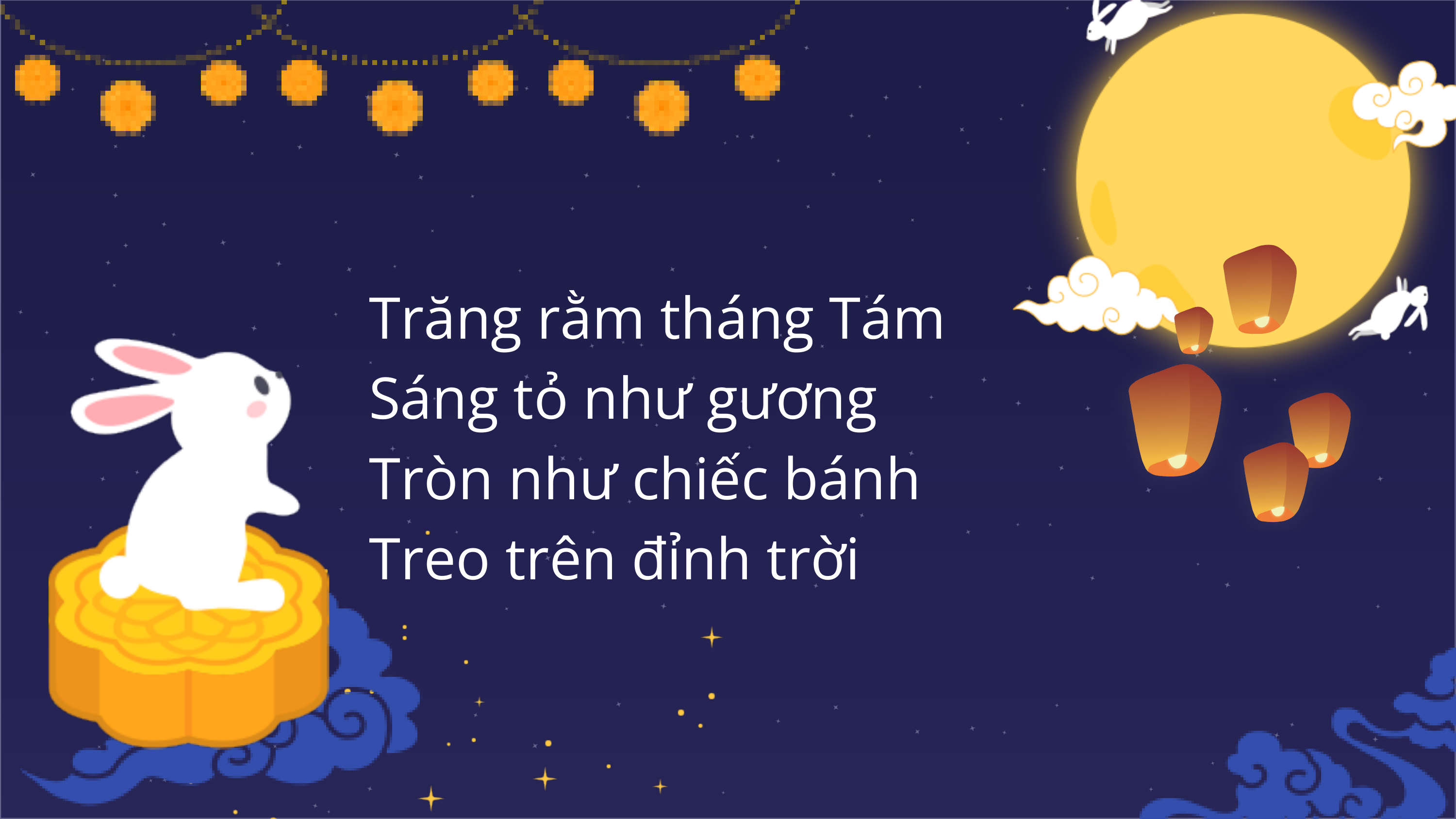

Trăng rằm tháng Tám
Sáng tỏ như gương
Tròn như chiếc bánh
Treo trên đỉnh trời